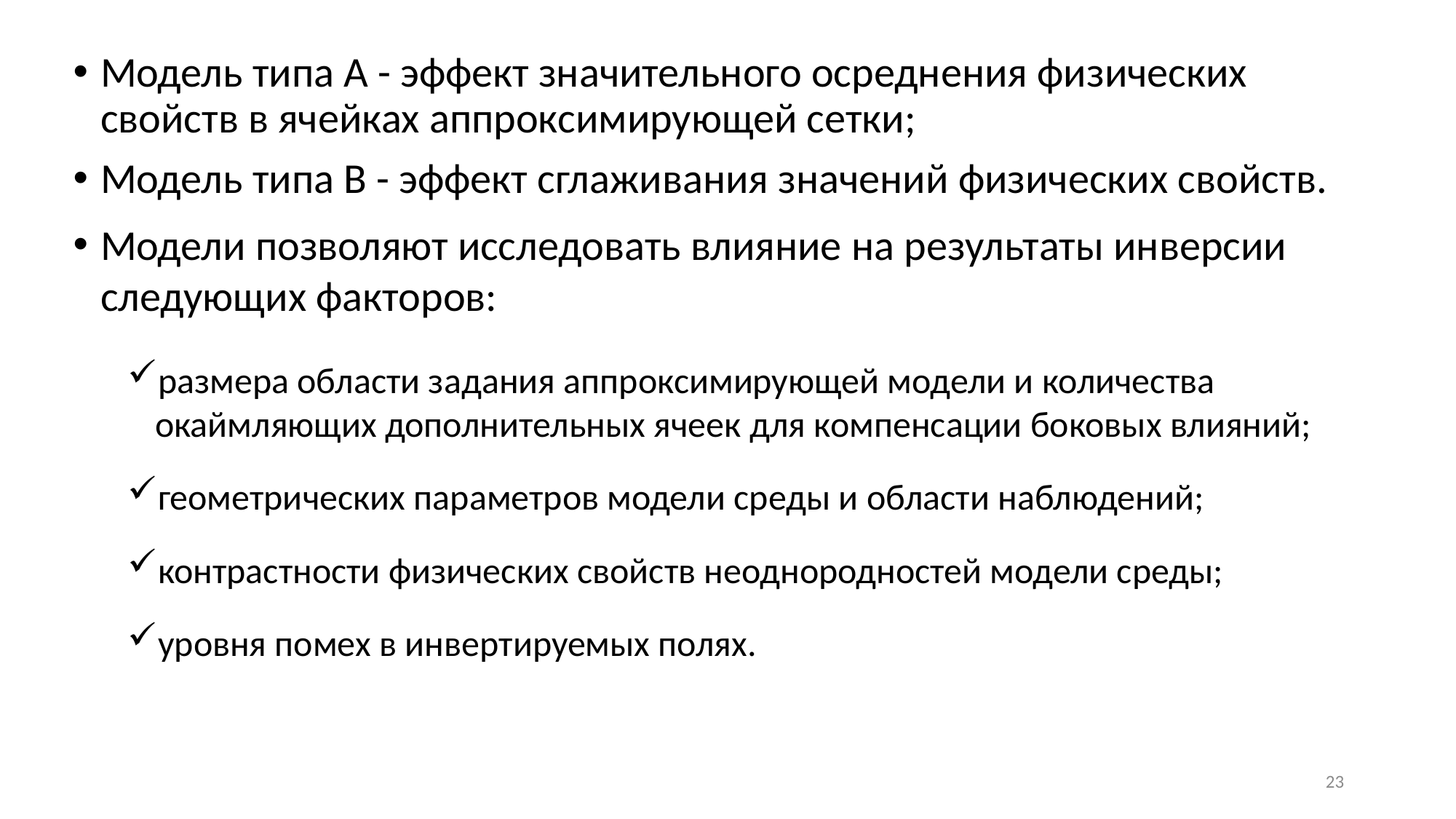

Модель типа А - эффект значительного осреднения физических свойств в ячейках аппроксимирующей сетки;
Модель типа B - эффект сглаживания значений физических свойств.
Модели позволяют исследовать влияние на результаты инверсии следующих факторов:

размера области задания аппроксимирующей модели и количества окаймляющих дополнительных ячеек для компенсации боковых влияний;
геометрических параметров модели среды и области наблюдений;
контрастности физических свойств неоднородностей модели среды;
уровня помех в инвертируемых полях.

23